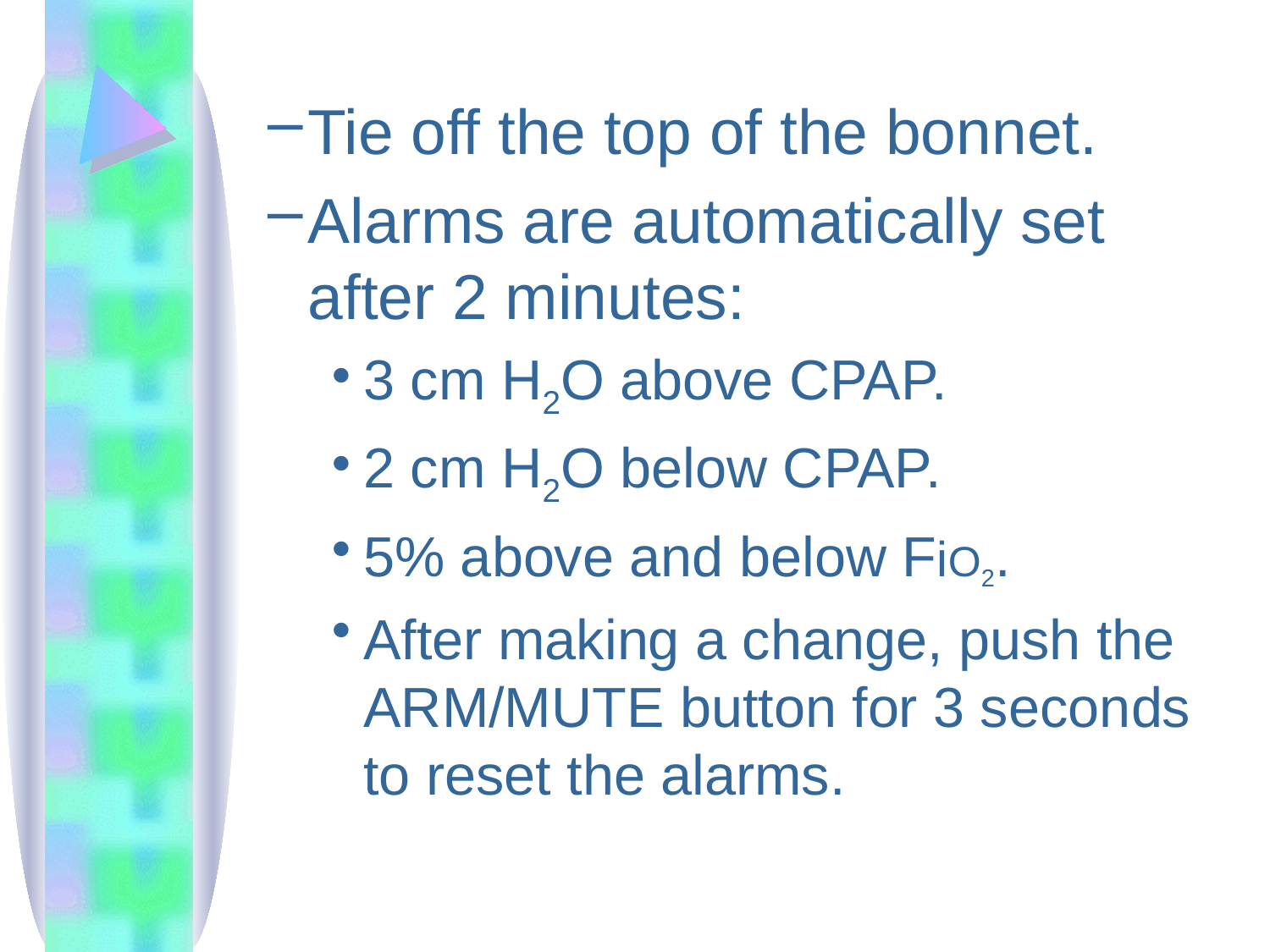

Tie off the top of the bonnet.
Alarms are automatically set after 2 minutes:
3 cm H2O above CPAP.
2 cm H2O below CPAP.
5% above and below FiO2.
After making a change, push the ARM/MUTE button for 3 seconds to reset the alarms.